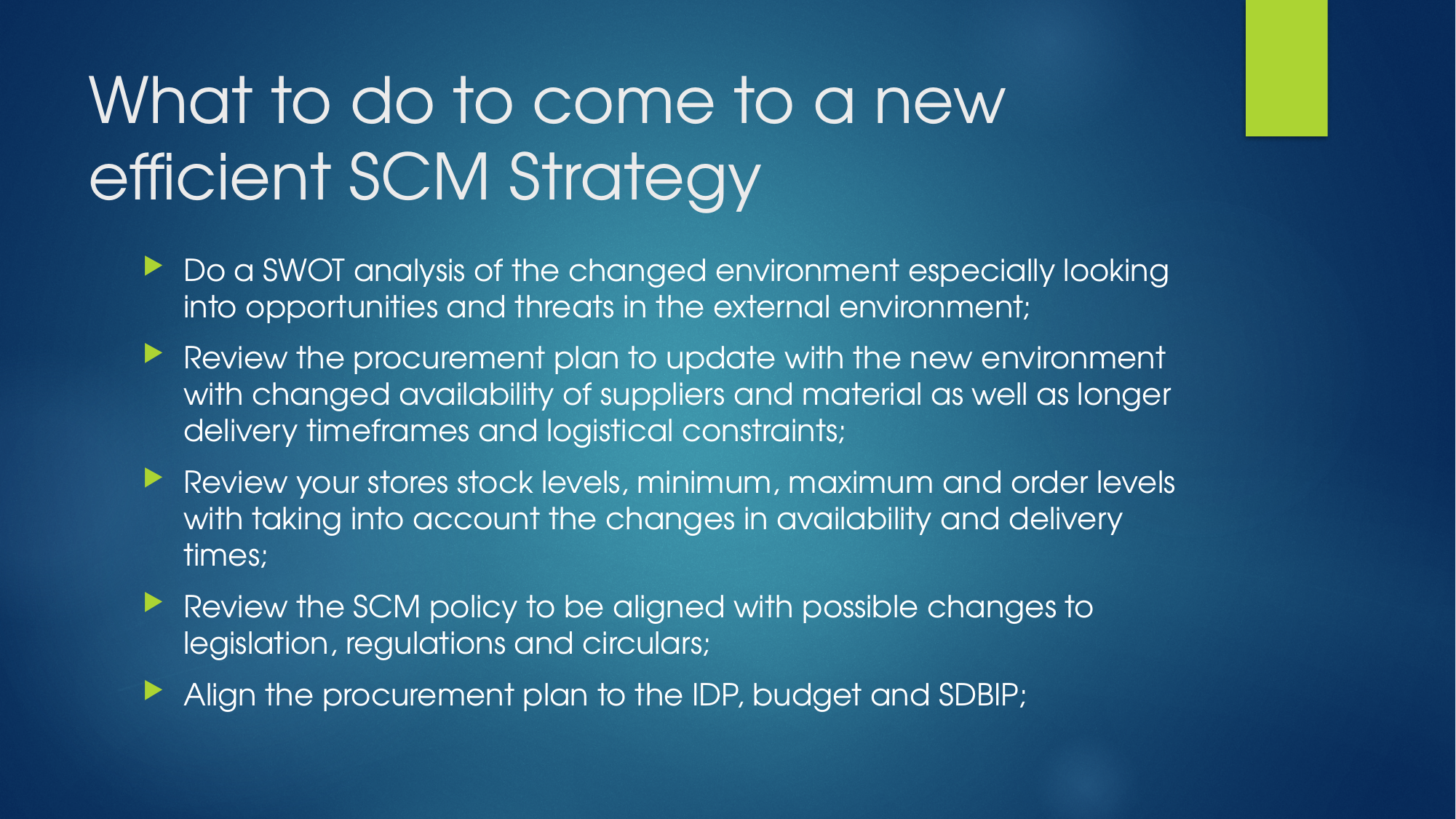

# What to do to come to a new efficient SCM Strategy
Do a SWOT analysis of the changed environment especially looking into opportunities and threats in the external environment;
Review the procurement plan to update with the new environment with changed availability of suppliers and material as well as longer delivery timeframes and logistical constraints;
Review your stores stock levels, minimum, maximum and order levels with taking into account the changes in availability and delivery times;
Review the SCM policy to be aligned with possible changes to legislation, regulations and circulars;
Align the procurement plan to the IDP, budget and SDBIP;